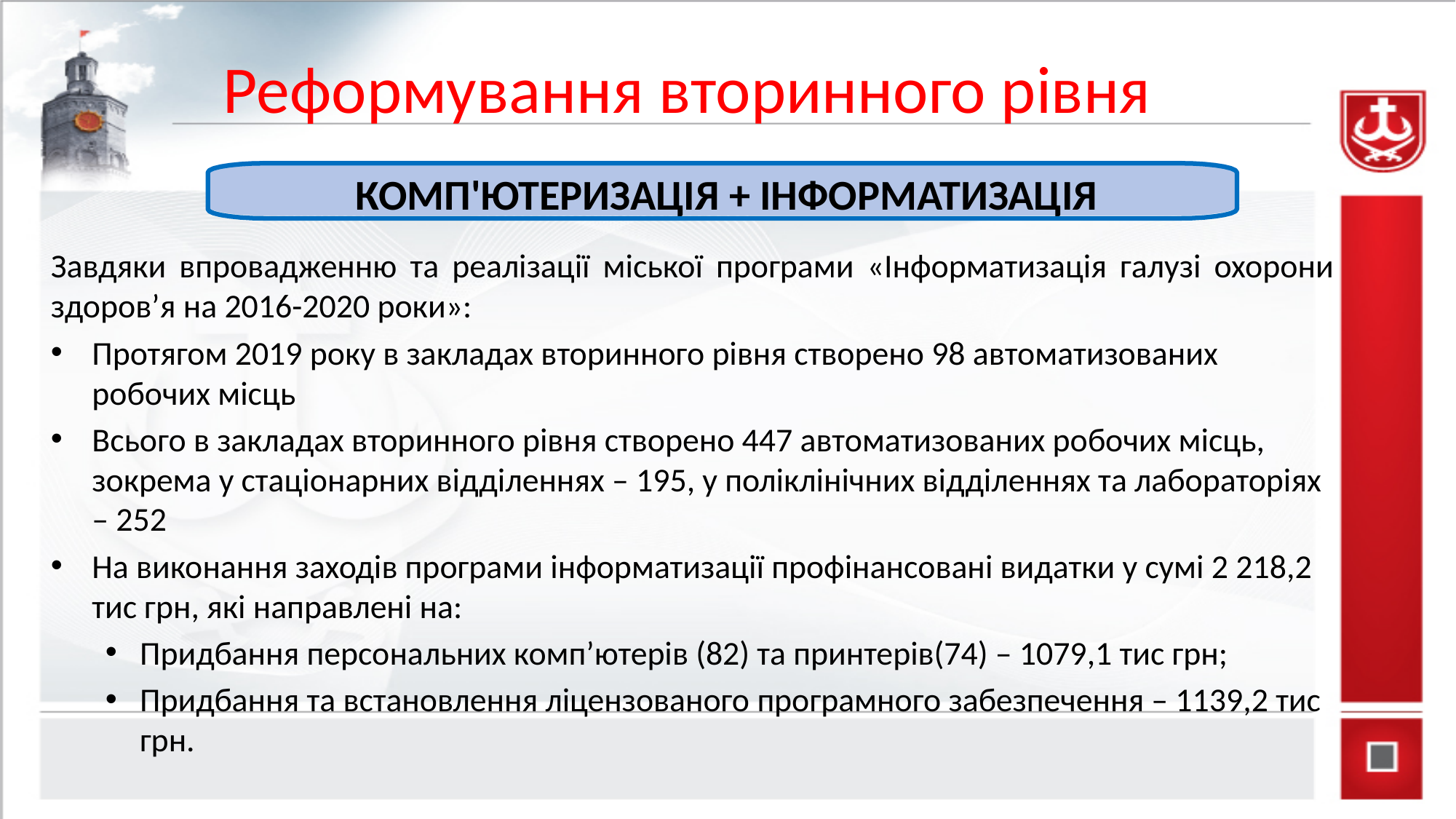

# Реформування вторинного рівня

КОМП'ЮТЕРИЗАЦІЯ + ІНФОРМАТИЗАЦІЯ
Завдяки впровадженню та реалізації міської програми «Інформатизація галузі охорони здоров’я на 2016-2020 роки»:
Протягом 2019 року в закладах вторинного рівня створено 98 автоматизованих робочих місць
Всього в закладах вторинного рівня створено 447 автоматизованих робочих місць, зокрема у стаціонарних відділеннях – 195, у поліклінічних відділеннях та лабораторіях – 252
На виконання заходів програми інформатизації профінансовані видатки у сумі 2 218,2 тис грн, які направлені на:
Придбання персональних комп’ютерів (82) та принтерів(74) – 1079,1 тис грн;
Придбання та встановлення ліцензованого програмного забезпечення – 1139,2 тис грн.